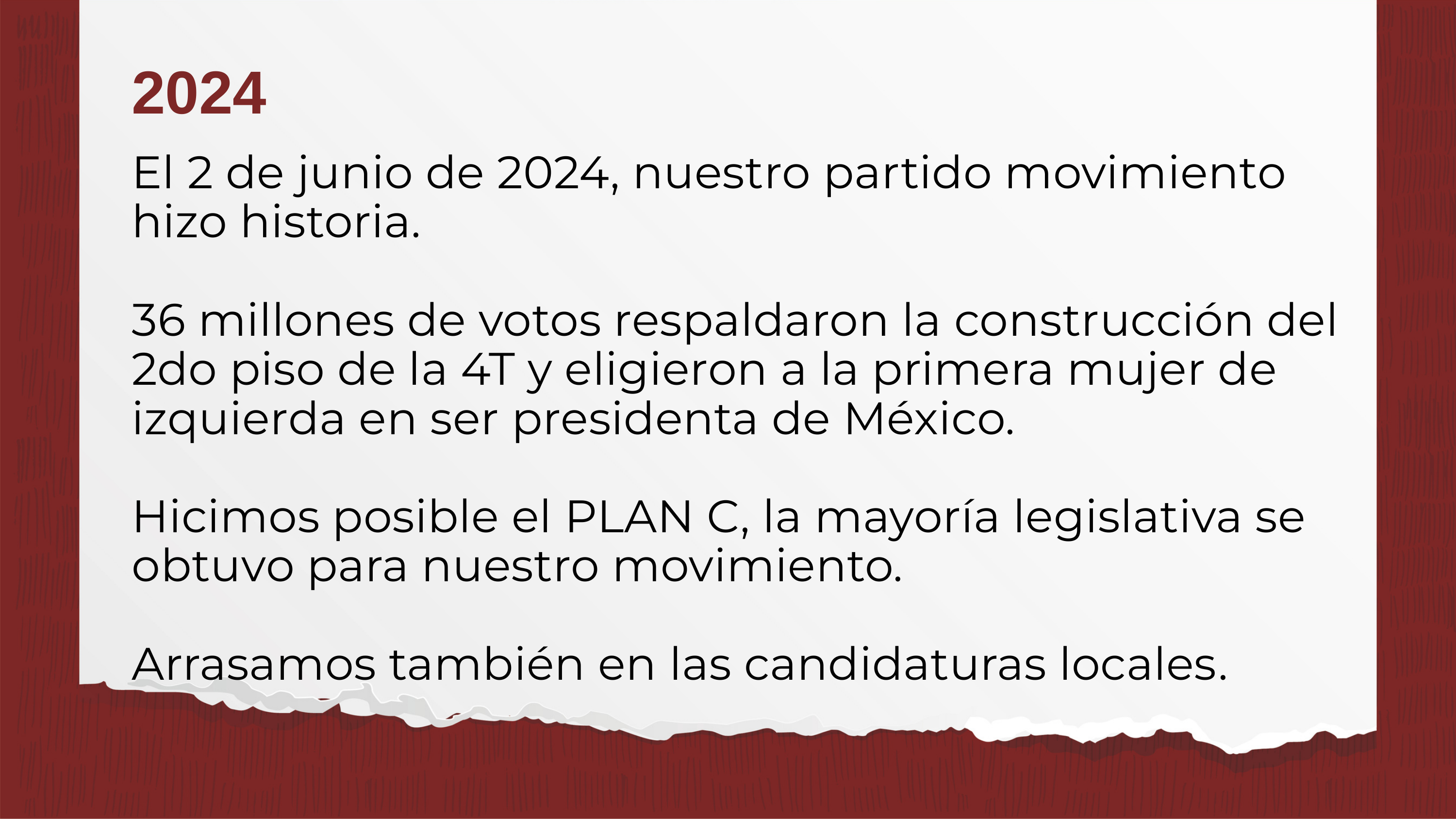

2024
El 2 de junio de 2024, nuestro partido movimiento hizo historia.

36 millones de votos respaldaron la construcción del
2do piso de la 4T y eligieron a la primera mujer de izquierda en ser presidenta de México.

Hicimos posible el PLAN C, la mayoría legislativa se obtuvo para nuestro movimiento.

Arrasamos también en las candidaturas locales.